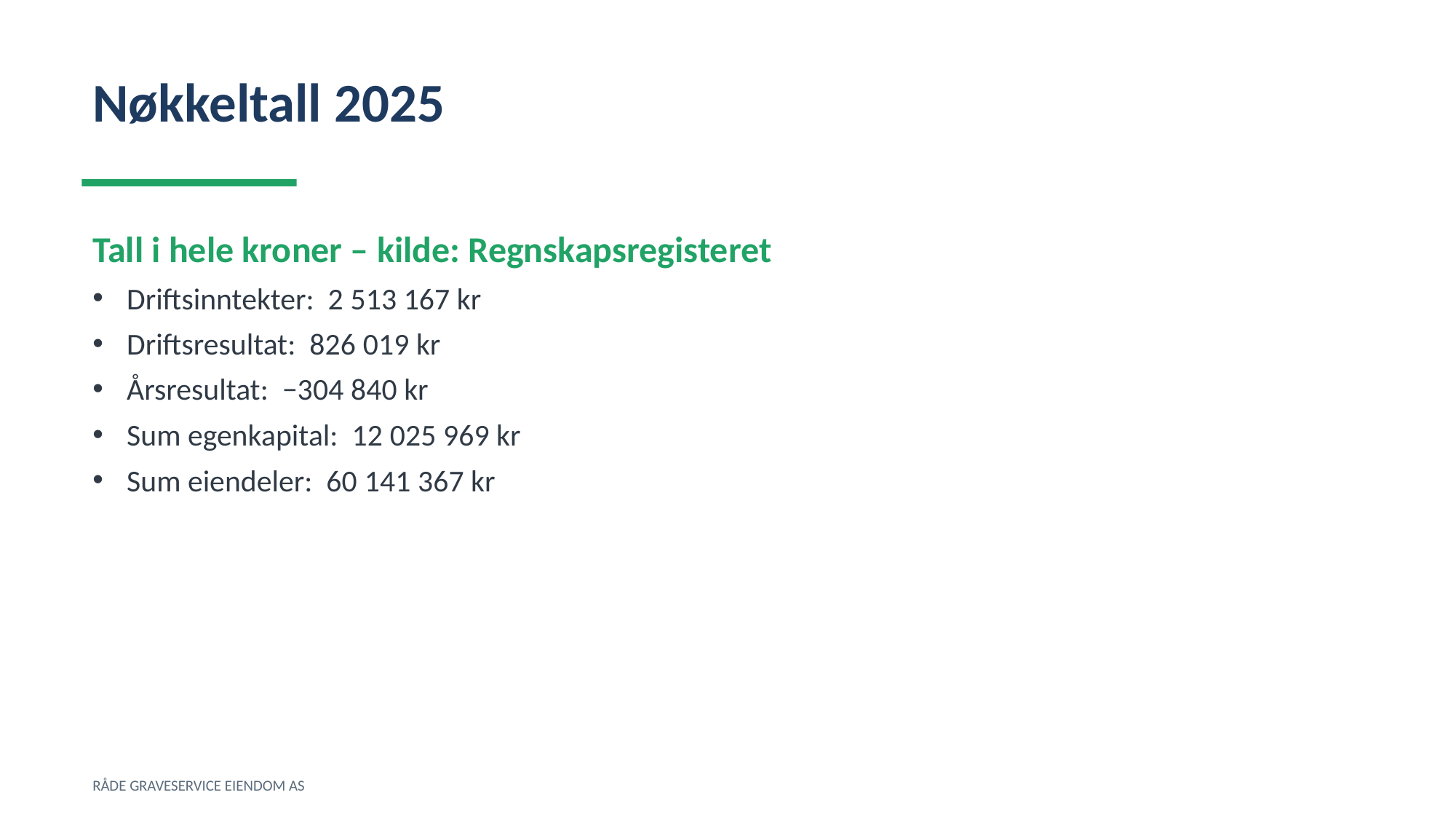

Nøkkeltall 2025

Tall i hele kroner – kilde: Regnskapsregisteret
Driftsinntekter:  2 513 167 kr
Driftsresultat:  826 019 kr
Årsresultat:  −304 840 kr
Sum egenkapital:  12 025 969 kr
Sum eiendeler:  60 141 367 kr
RÅDE GRAVESERVICE EIENDOM AS